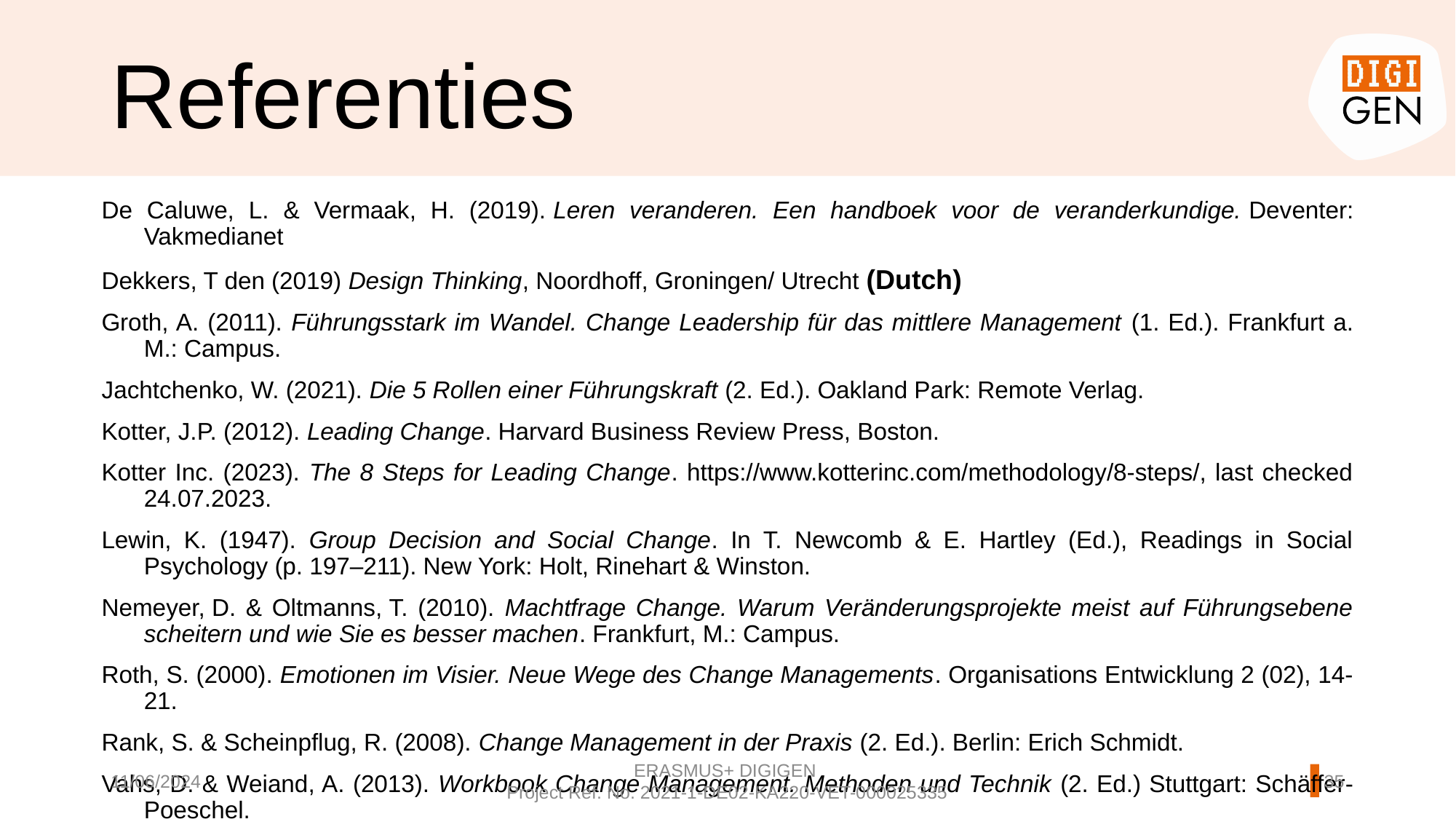

# Referenties
De Caluwe, L. & Vermaak, H. (2019). Leren veranderen. Een handboek voor de veranderkundige. Deventer: Vakmedianet
Dekkers, T den (2019) Design Thinking, Noordhoff, Groningen/ Utrecht (Dutch)
Groth, A. (2011). Führungsstark im Wandel. Change Leadership für das mittlere Management (1. Ed.). Frankfurt a. M.: Campus.
Jachtchenko, W. (2021). Die 5 Rollen einer Führungskraft (2. Ed.). Oakland Park: Remote Verlag.
Kotter, J.P. (2012). Leading Change. Harvard Business Review Press, Boston.
Kotter Inc. (2023). The 8 Steps for Leading Change. https://www.kotterinc.com/methodology/8-steps/, last checked 24.07.2023.
Lewin, K. (1947). Group Decision and Social Change. In T. Newcomb & E. Hartley (Ed.), Readings in Social Psychology (p. 197–211). New York: Holt, Rinehart & Winston.
Nemeyer, D. & Oltmanns, T. (2010). Machtfrage Change. Warum Veränderungsprojekte meist auf Führungsebene scheitern und wie Sie es besser machen. Frankfurt, M.: Campus.
Roth, S. (2000). Emotionen im Visier. Neue Wege des Change Managements. Organisations Entwicklung 2 (02), 14-21.
Rank, S. & Scheinpflug, R. (2008). Change Management in der Praxis (2. Ed.). Berlin: Erich Schmidt.
Vahs, D. & Weiand, A. (2013). Workbook Change Management. Methoden und Technik (2. Ed.) Stuttgart: Schäffer-Poeschel.
Vahs, D. (2019). Organisation. Ein Lehr- und Managementbuch (10. Ed.). Stuttgart: Schäffer-Poeschel.

ERASMUS+ DIGIGEN
Project Ref. No. 2021-1-DE02-KA220-VET-000025335
35
11/06/2024